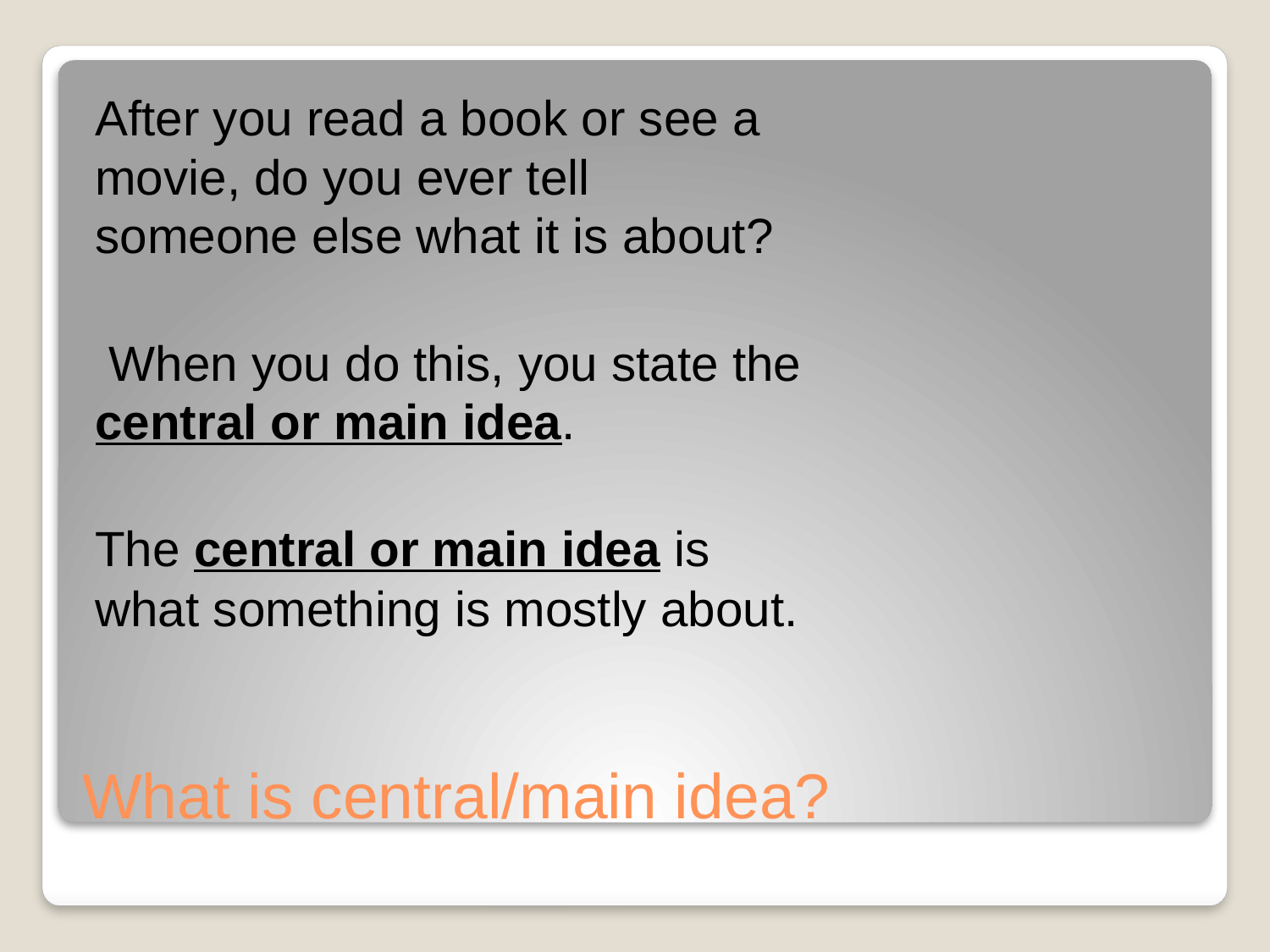

After you read a book or see a movie, do you ever tell someone else what it is about?

 When you do this, you state the central or main idea.

The central or main idea is what something is mostly about.

# What is central/main idea?